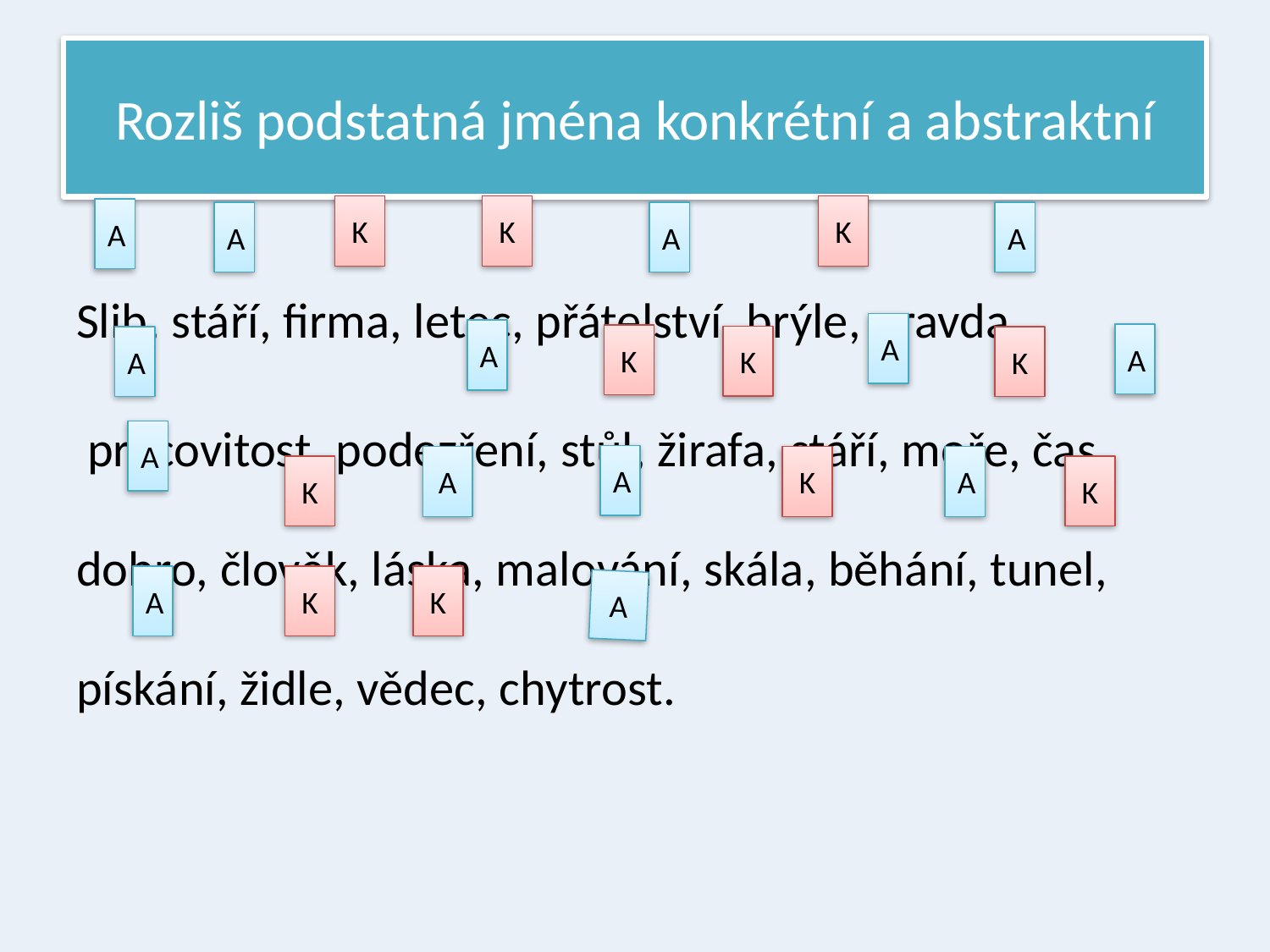

# Rozliš podstatná jména konkrétní a abstraktní
K
K
K
A
A
A
A
Slib, stáří, firma, letec, přátelství, brýle, pravda,
 pracovitost, podezření, stůl, žirafa, stáří, moře, čas, dobro, člověk, láska, malování, skála, běhání, tunel, pískání, židle, vědec, chytrost.

A
A
A
K
K
A
K
A
A
A
K
A
K
K
A
K
K
A